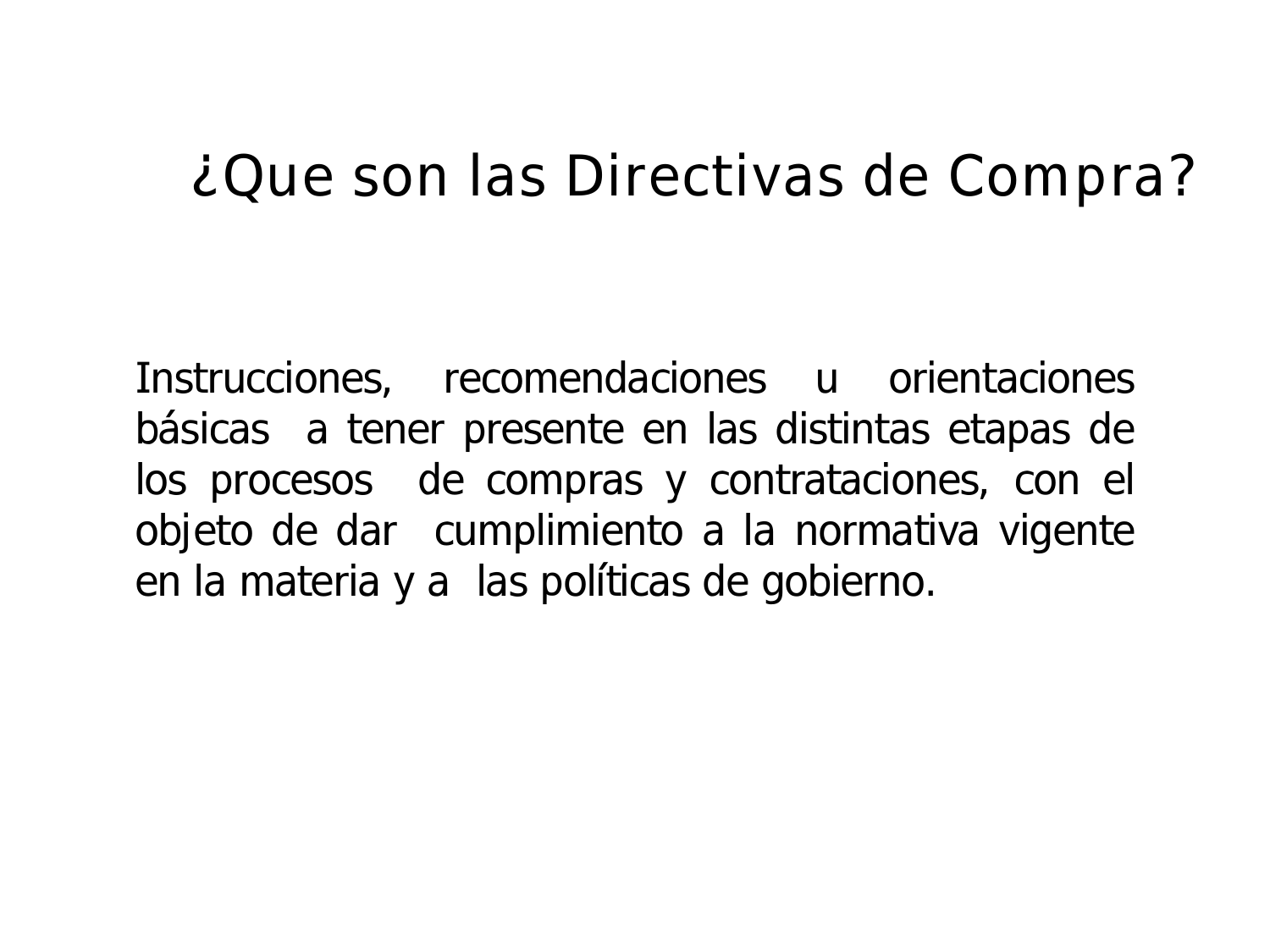

# ¿Que son las Directivas de Compra?
Instrucciones, recomendaciones u orientaciones básicas  a tener presente en las distintas etapas de los procesos  de compras y contrataciones, con el objeto de dar  cumplimiento a la normativa vigente en la materia y a  las políticas de gobierno.